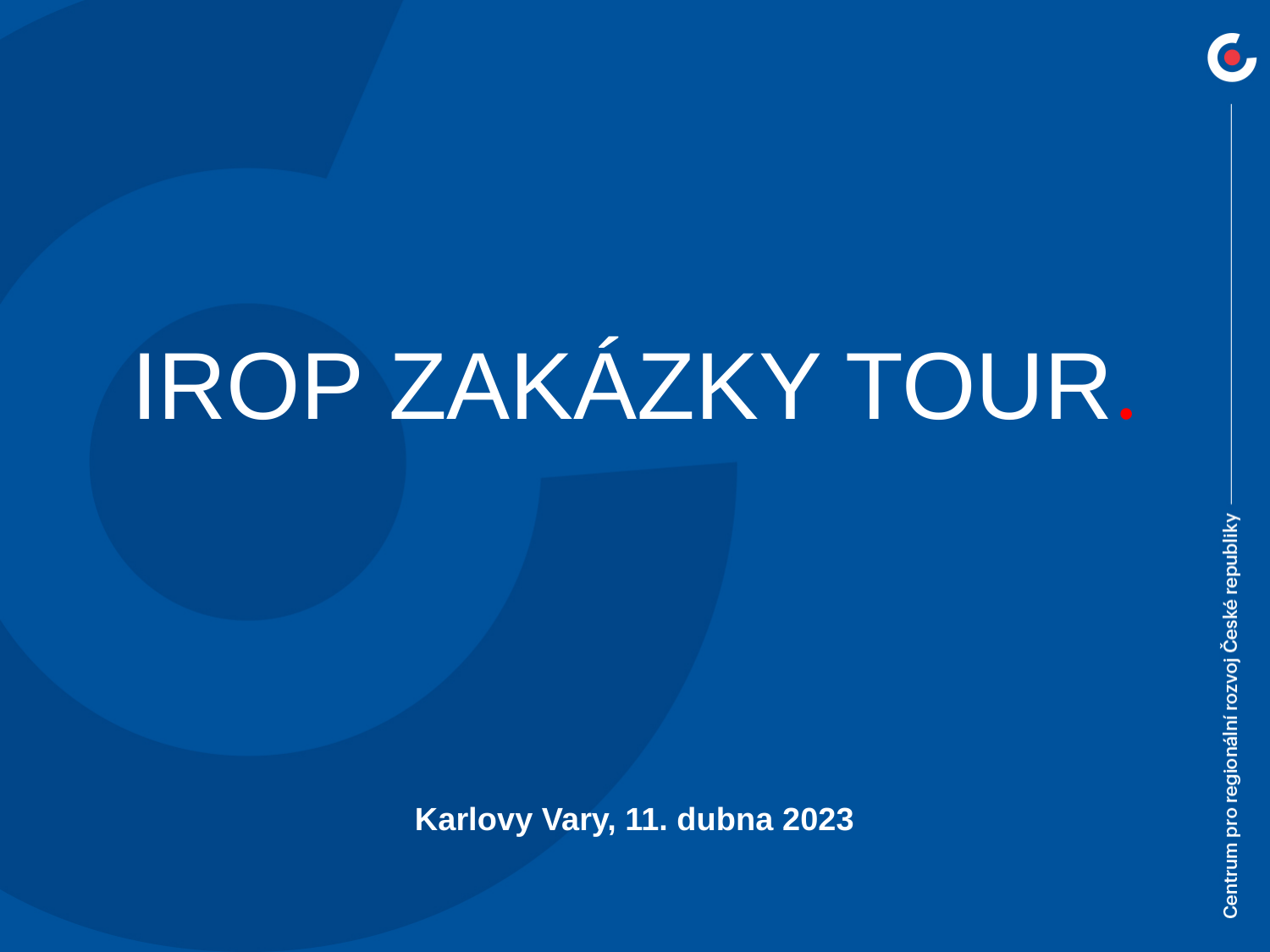

IROP ZAKÁZKY TOUR.
Karlovy Vary, 11. dubna 2023